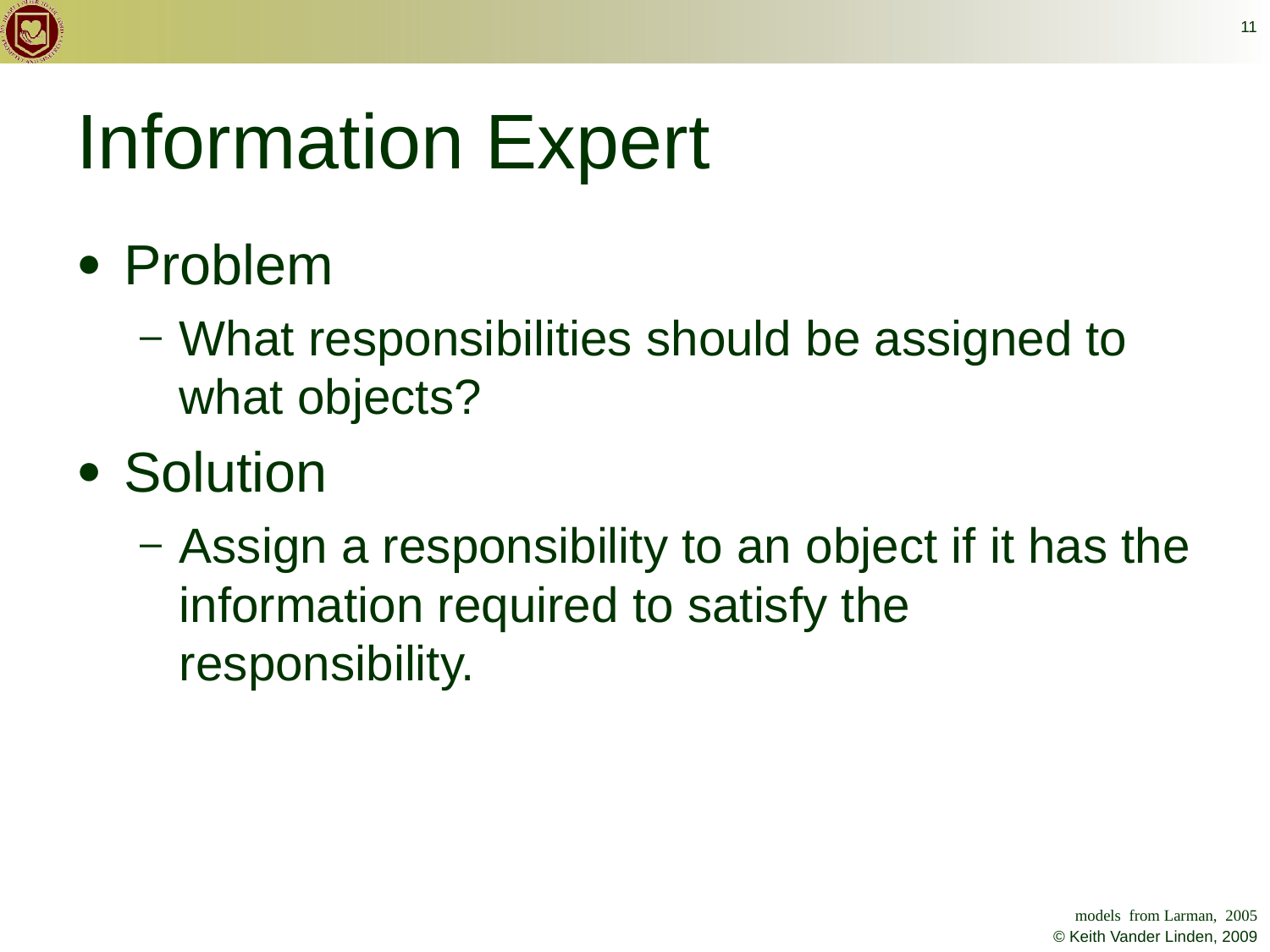

11
# Information Expert
Problem
What responsibilities should be assigned to what objects?
Solution
Assign a responsibility to an object if it has the information required to satisfy the responsibility.

models  from Larman,  2005